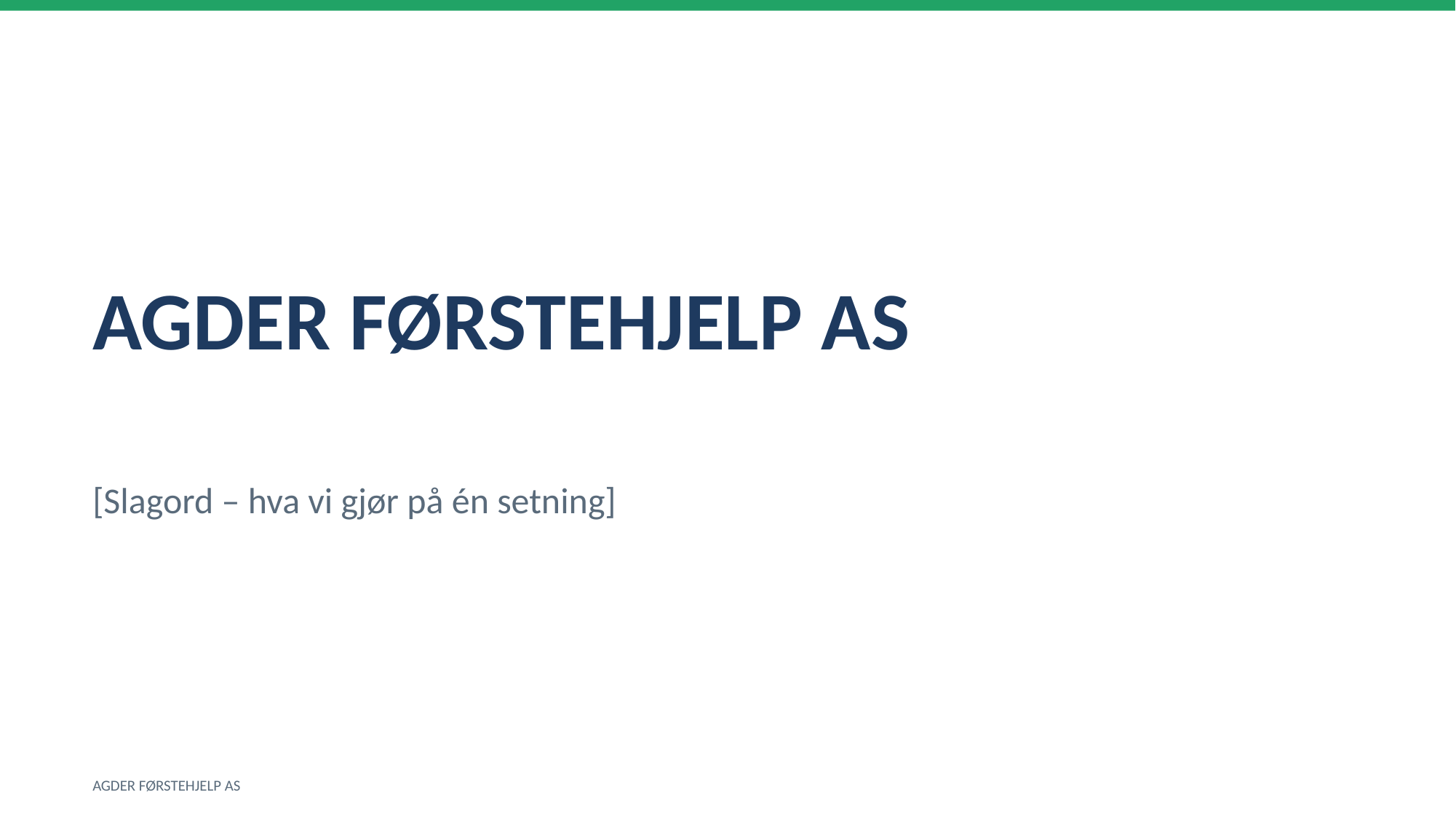

AGDER FØRSTEHJELP AS
[Slagord – hva vi gjør på én setning]
AGDER FØRSTEHJELP AS